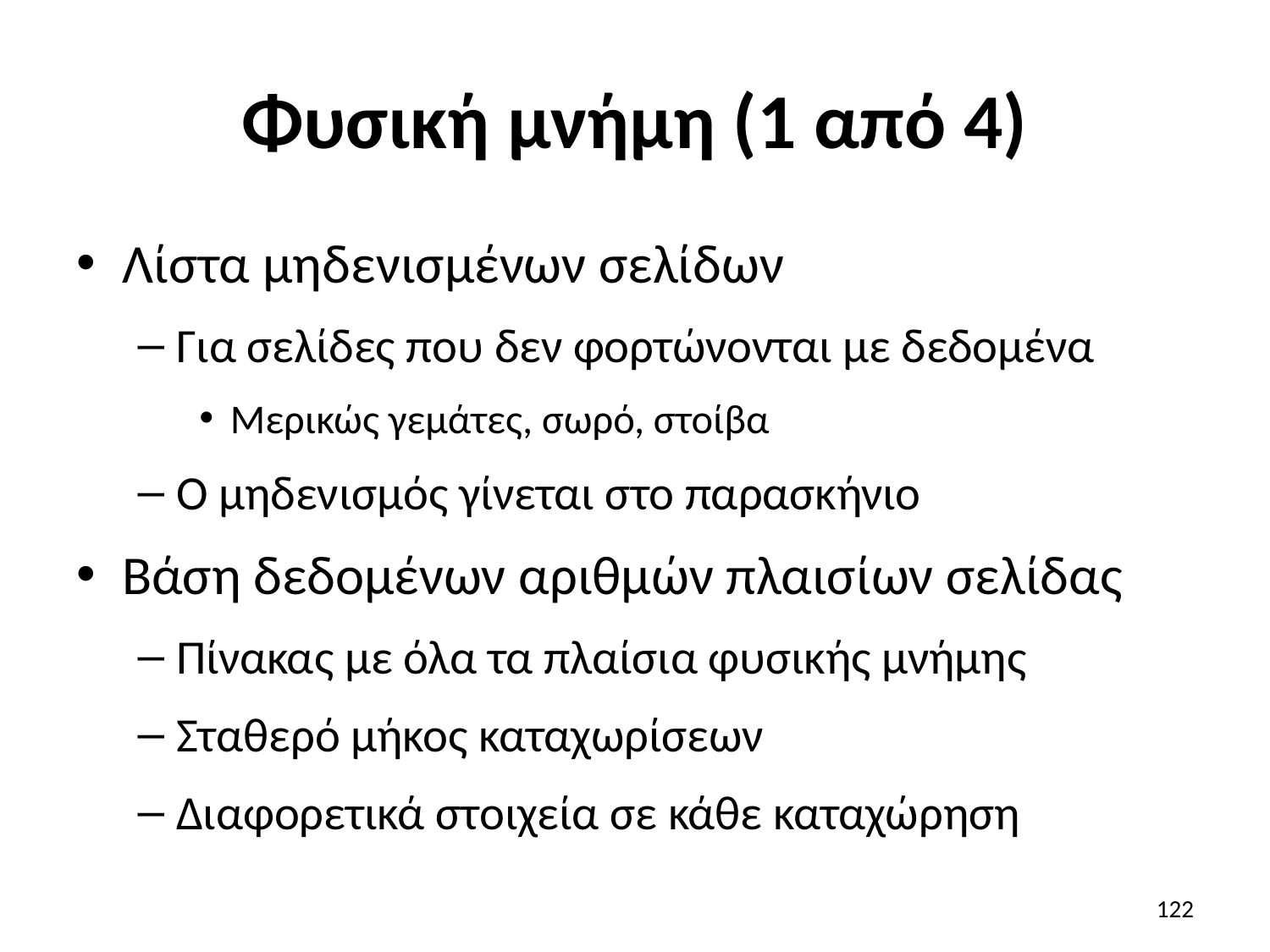

# Φυσική μνήμη (1 από 4)
Λίστα μηδενισμένων σελίδων
Για σελίδες που δεν φορτώνονται με δεδομένα
Μερικώς γεμάτες, σωρό, στοίβα
Ο μηδενισμός γίνεται στο παρασκήνιο
Βάση δεδομένων αριθμών πλαισίων σελίδας
Πίνακας με όλα τα πλαίσια φυσικής μνήμης
Σταθερό μήκος καταχωρίσεων
Διαφορετικά στοιχεία σε κάθε καταχώρηση

122